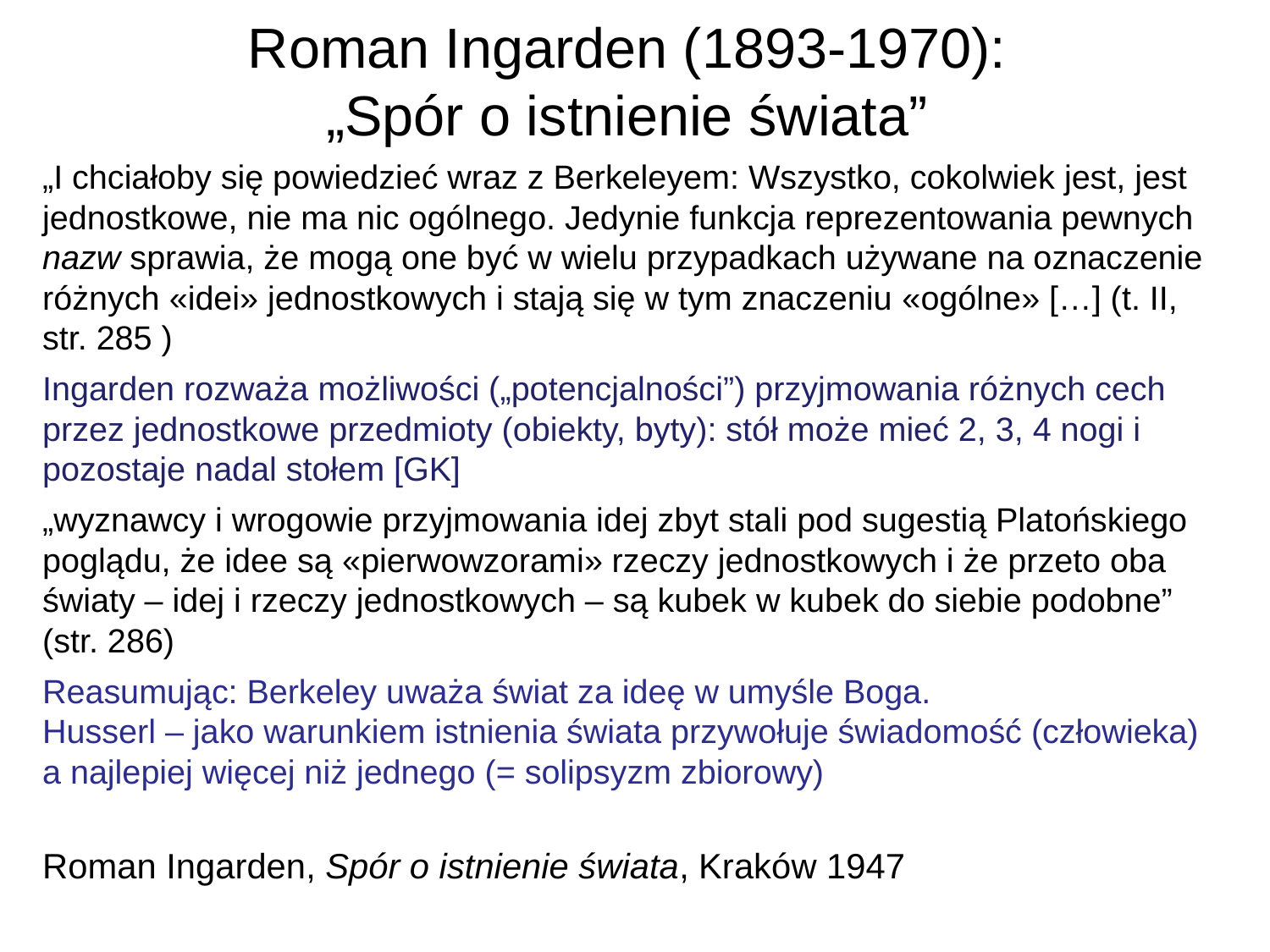

# Roman Ingarden (1893-1970): „Spór o istnienie świata”
„I chciałoby się powiedzieć wraz z Berkeleyem: Wszystko, cokolwiek jest, jest jednostkowe, nie ma nic ogólnego. Jedynie funkcja reprezentowania pewnych nazw sprawia, że mogą one być w wielu przypadkach używane na oznaczenie różnych «idei» jednostkowych i stają się w tym znaczeniu «ogólne» […] (t. II, str. 285 )
Ingarden rozważa możliwości („potencjalności”) przyjmowania różnych cech przez jednostkowe przedmioty (obiekty, byty): stół może mieć 2, 3, 4 nogi i pozostaje nadal stołem [GK]
„wyznawcy i wrogowie przyjmowania idej zbyt stali pod sugestią Platońskiego poglądu, że idee są «pierwowzorami» rzeczy jednostkowych i że przeto oba światy – idej i rzeczy jednostkowych – są kubek w kubek do siebie podobne” (str. 286)
Reasumując: Berkeley uważa świat za ideę w umyśle Boga.
Husserl – jako warunkiem istnienia świata przywołuje świadomość (człowieka) a najlepiej więcej niż jednego (= solipsyzm zbiorowy)

Roman Ingarden, Spór o istnienie świata, Kraków 1947